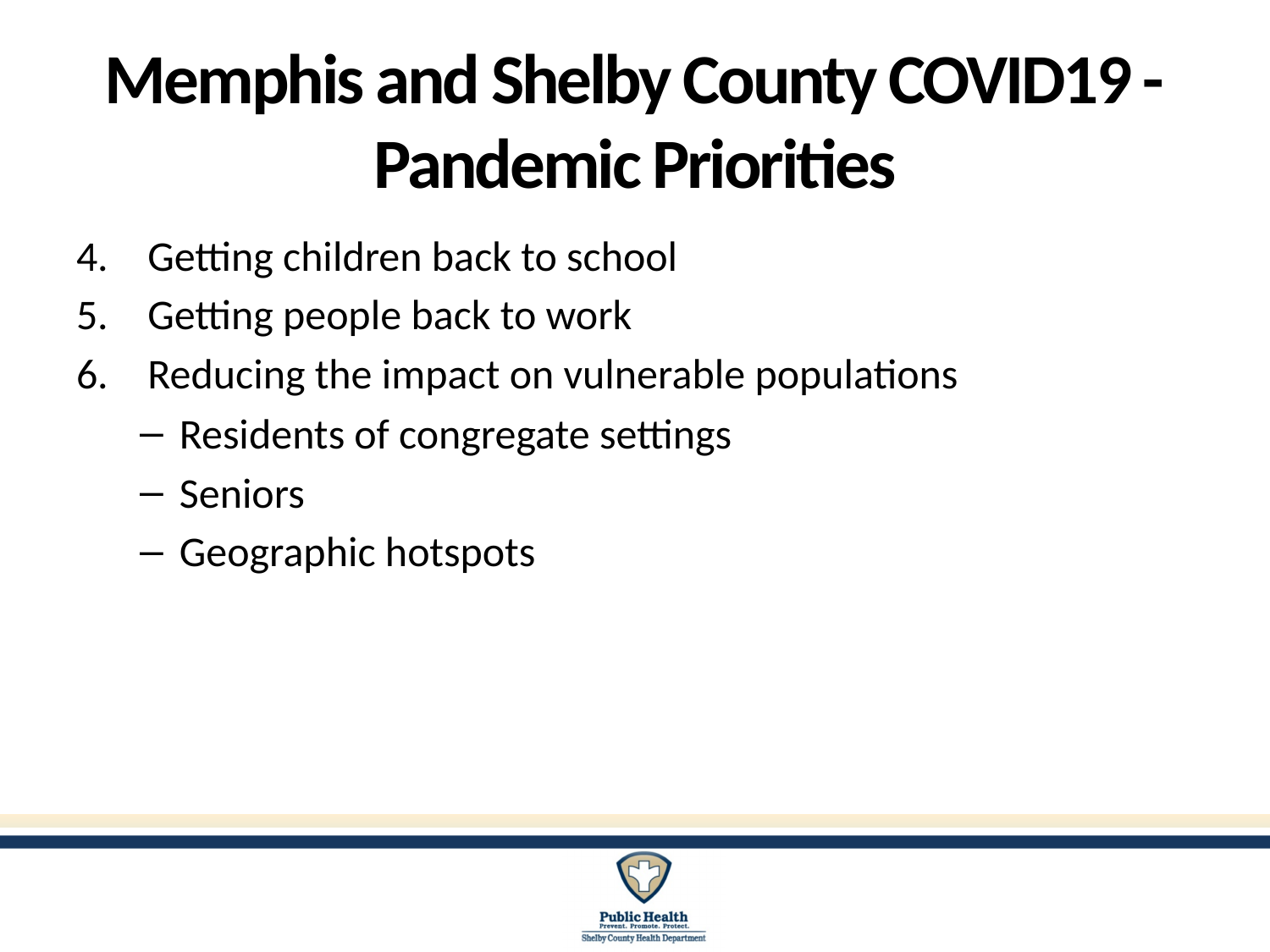

# Memphis and Shelby County COVID19 - Pandemic Priorities
Getting children back to school
Getting people back to work
Reducing the impact on vulnerable populations
Residents of congregate settings
Seniors
Geographic hotspots